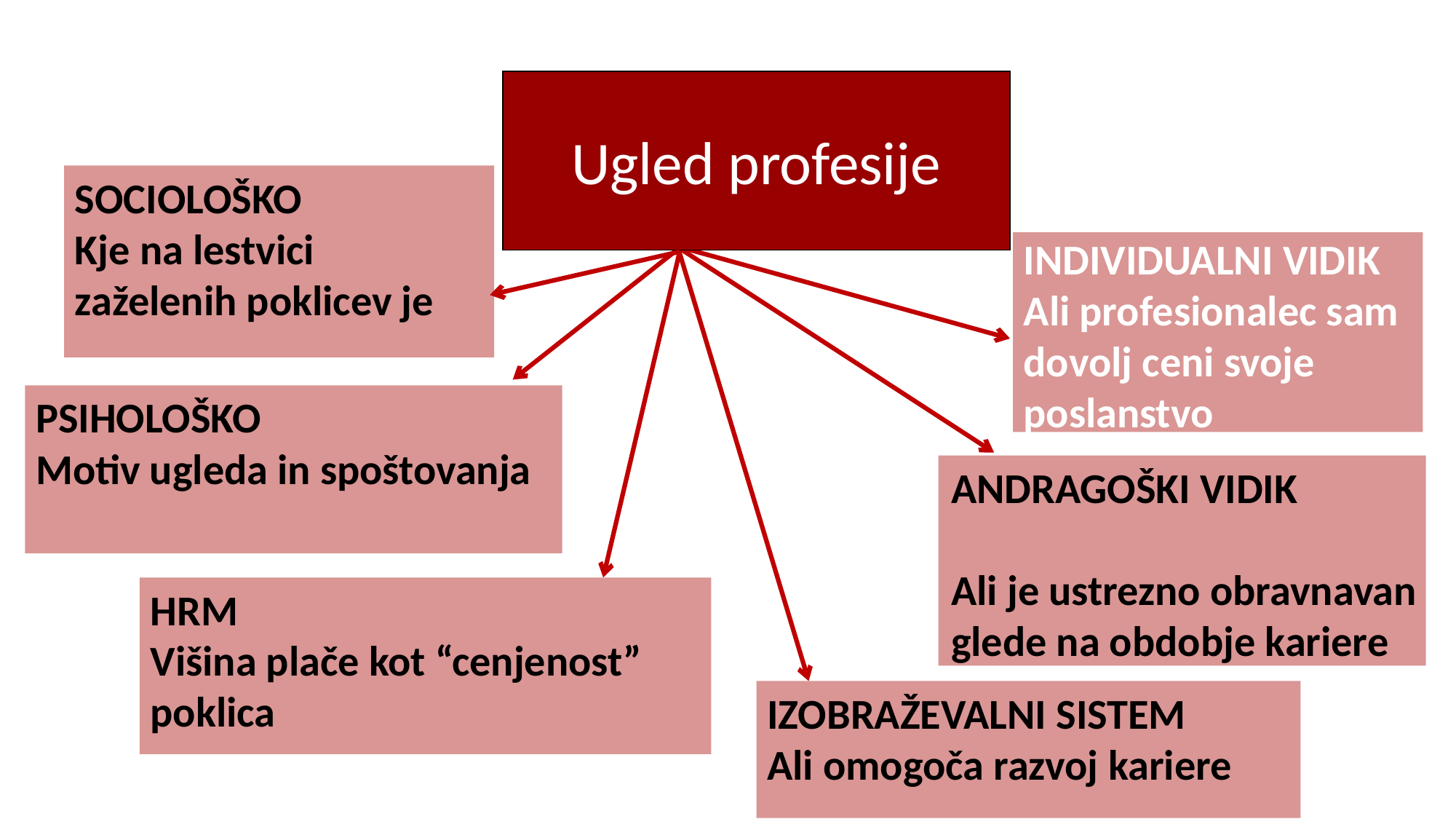

Ugled profesije
SOCIOLOŠKO
Kje na lestvici zaželenih poklicev je
INDIVIDUALNI VIDIK
Ali profesionalec sam dovolj ceni svoje poslanstvo

PSIHOLOŠKO
Motiv ugleda in spoštovanja
ANDRAGOŠKI VIDIK

Ali je ustrezno obravnavan glede na obdobje kariere

HRM
Višina plače kot “cenjenost” poklica

IZOBRAŽEVALNI SISTEM
Ali omogoča razvoj kariere